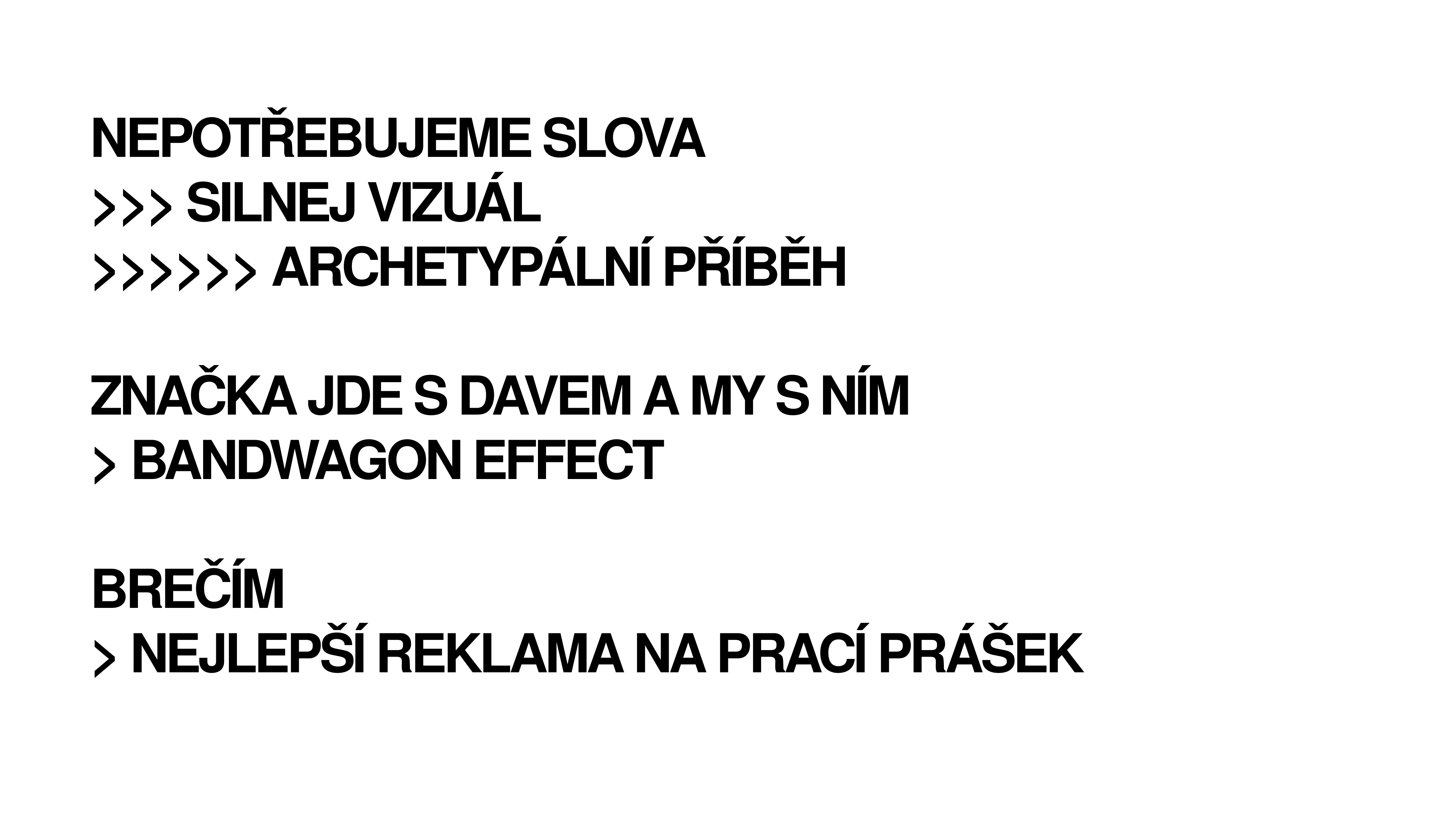

# NEPOTŘEBUJEME SLOVA
>>> SILNEJ VIZUÁL
>>>>>> ARCHETYPÁLNÍ PŘÍBĚH

ZNAČKA JDE S DAVEM A MY S NÍM
> BANDWAGON EFFECT

BREČÍM
> NEJLEPŠÍ REKLAMA NA PRACÍ PRÁŠEK